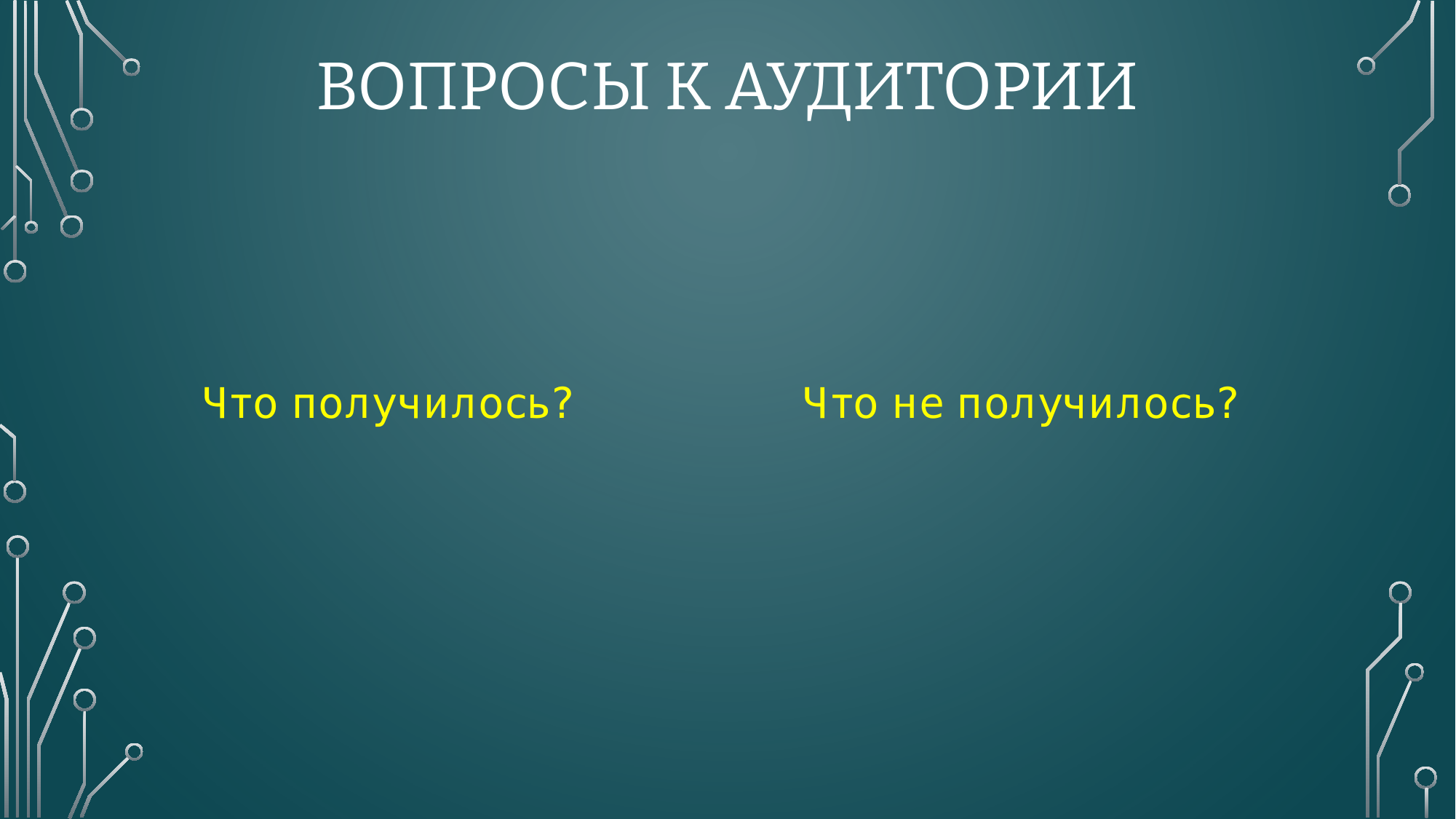

# Вопросы к аудитории
Что не получилось?

Что получилось?